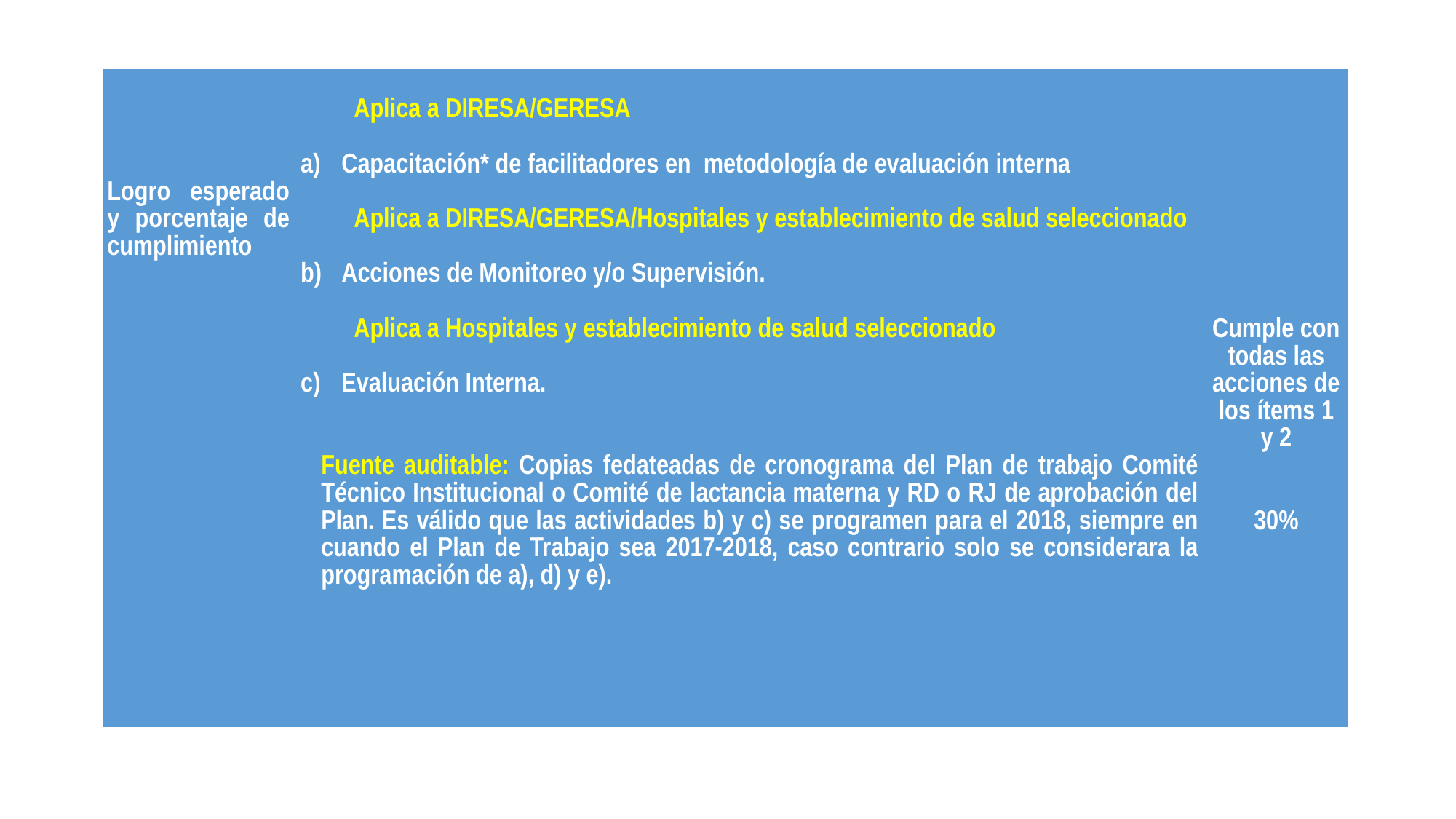

| Logro esperado y porcentaje de cumplimiento | Aplica a DIRESA/GERESA   Capacitación\* de facilitadores en metodología de evaluación interna   Aplica a DIRESA/GERESA/Hospitales y establecimiento de salud seleccionado   Acciones de Monitoreo y/o Supervisión. Aplica a Hospitales y establecimiento de salud seleccionado   Evaluación Interna.   Fuente auditable: Copias fedateadas de cronograma del Plan de trabajo Comité Técnico Institucional o Comité de lactancia materna y RD o RJ de aprobación del Plan. Es válido que las actividades b) y c) se programen para el 2018, siempre en cuando el Plan de Trabajo sea 2017-2018, caso contrario solo se considerara la programación de a), d) y e). | Cumple con todas las acciones de los ítems 1 y 2     30% |
| --- | --- | --- |